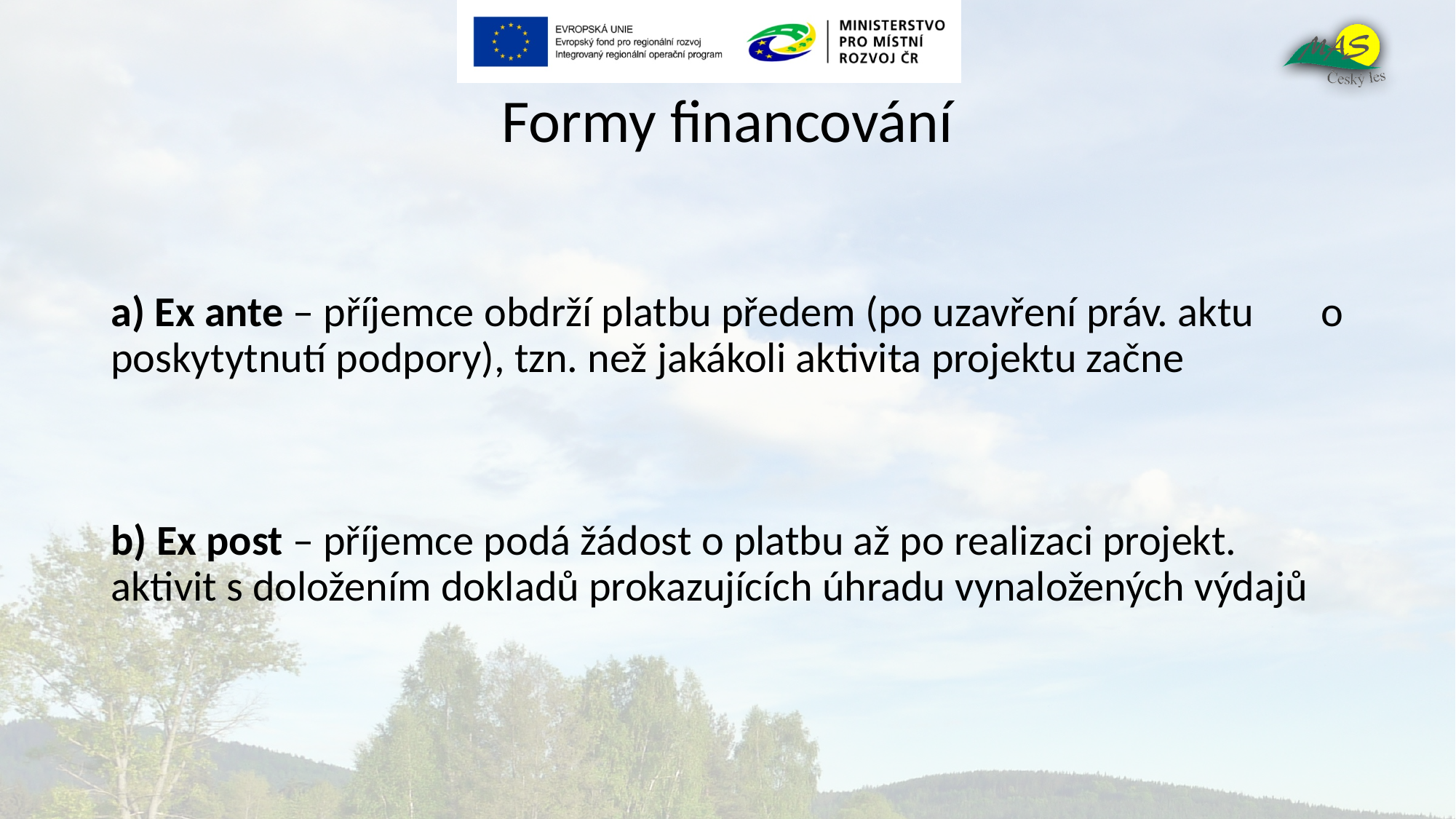

# Formy financování

a) Ex ante – příjemce obdrží platbu předem (po uzavření práv. aktu       o poskytytnutí podpory), tzn. než jakákoli aktivita projektu začne

b) Ex post – příjemce podá žádost o platbu až po realizaci projekt. aktivit s doložením dokladů prokazujících úhradu vynaložených výdajů